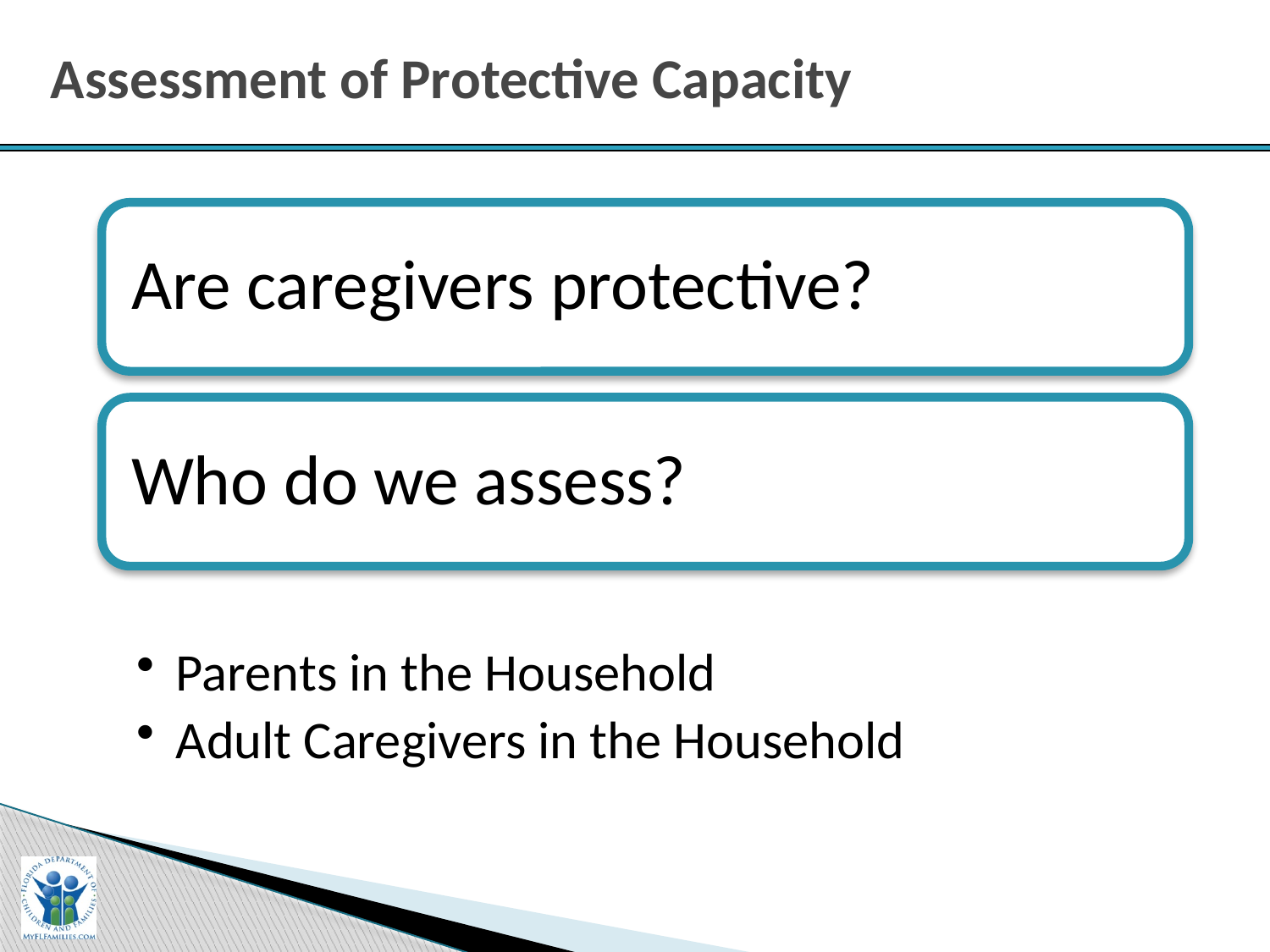

# Assessment of Protective Capacity
Are caregivers protective?
Who do we assess?

Parents in the Household
Adult Caregivers in the Household